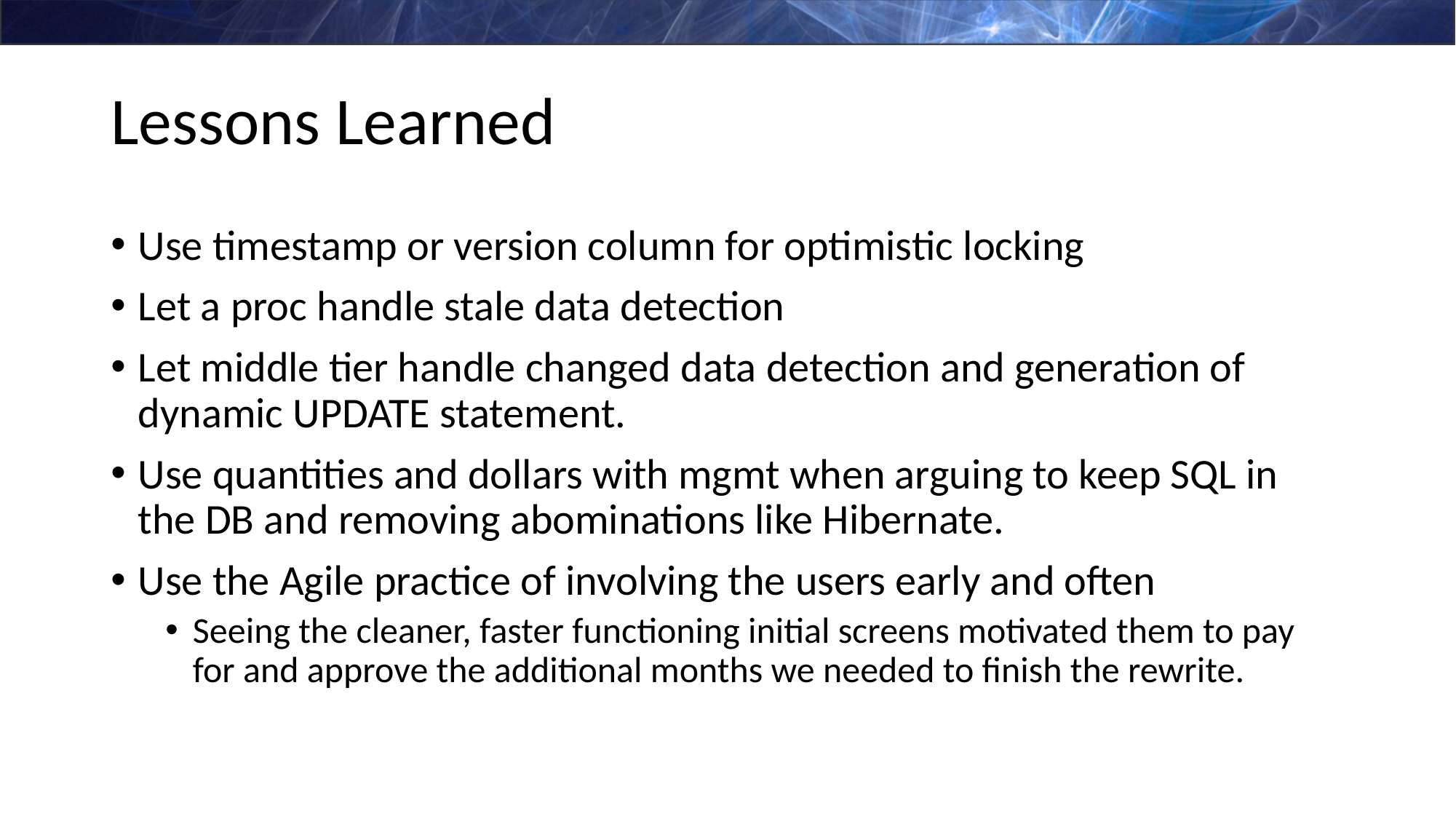

# Lessons Learned
Use timestamp or version column for optimistic locking
Let a proc handle stale data detection
Let middle tier handle changed data detection and generation of dynamic UPDATE statement.
Use quantities and dollars with mgmt when arguing to keep SQL in the DB and removing abominations like Hibernate.
Use the Agile practice of involving the users early and often
Seeing the cleaner, faster functioning initial screens motivated them to pay for and approve the additional months we needed to finish the rewrite.